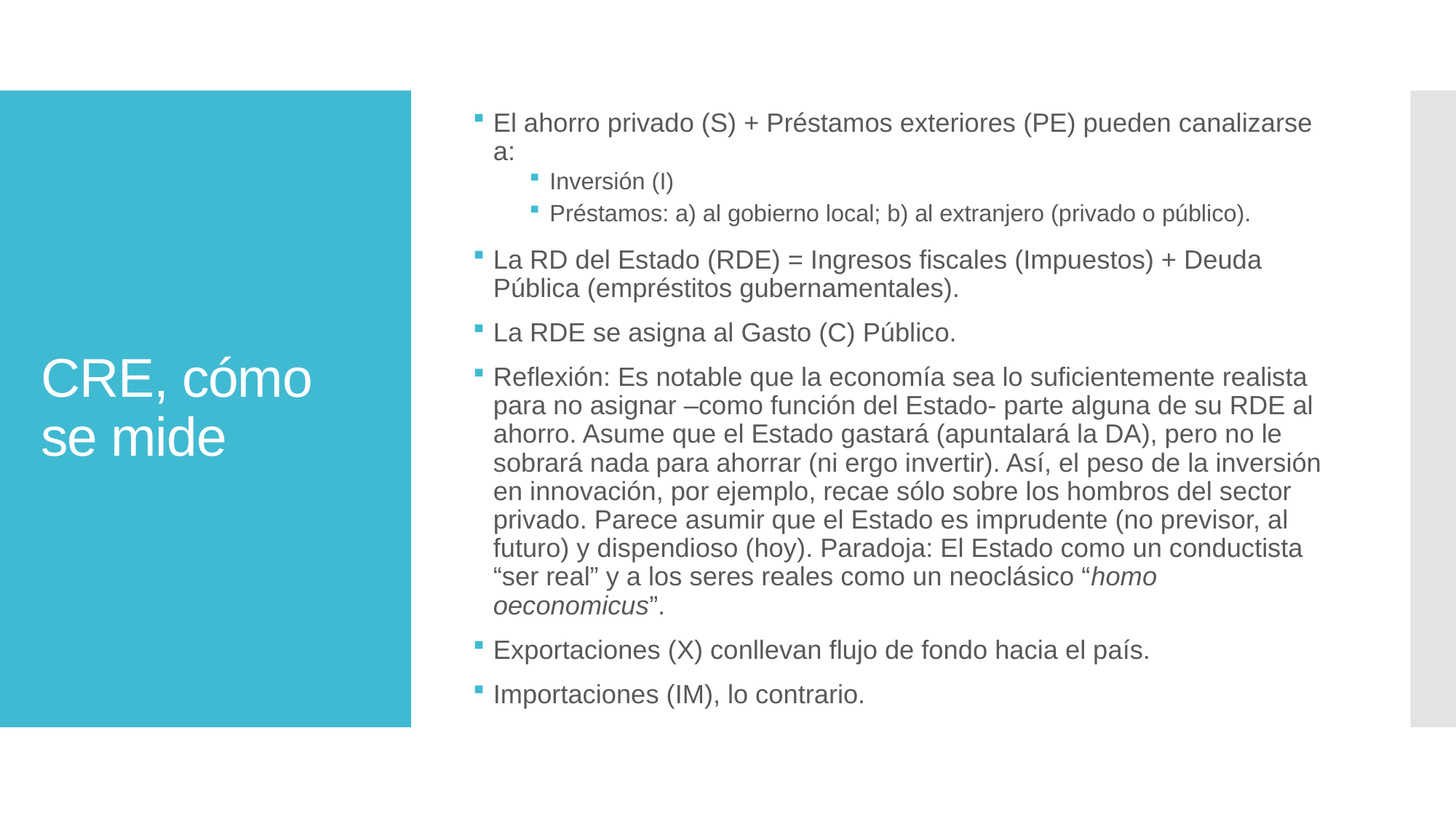

El ahorro privado (S) + Préstamos exteriores (PE) pueden canalizarse a:
Inversión (I)
Préstamos: a) al gobierno local; b) al extranjero (privado o público).
La RD del Estado (RDE) = Ingresos fiscales (Impuestos) + Deuda Pública (empréstitos gubernamentales).
La RDE se asigna al Gasto (C) Público.
Reflexión: Es notable que la economía sea lo suficientemente realista para no asignar –como función del Estado- parte alguna de su RDE al ahorro. Asume que el Estado gastará (apuntalará la DA), pero no le sobrará nada para ahorrar (ni ergo invertir). Así, el peso de la inversión en innovación, por ejemplo, recae sólo sobre los hombros del sector privado. Parece asumir que el Estado es imprudente (no previsor, al futuro) y dispendioso (hoy). Paradoja: El Estado como un conductista “ser real” y a los seres reales como un neoclásico “homo oeconomicus”.
Exportaciones (X) conllevan flujo de fondo hacia el país.
Importaciones (IM), lo contrario.
# CRE, cómo se mide